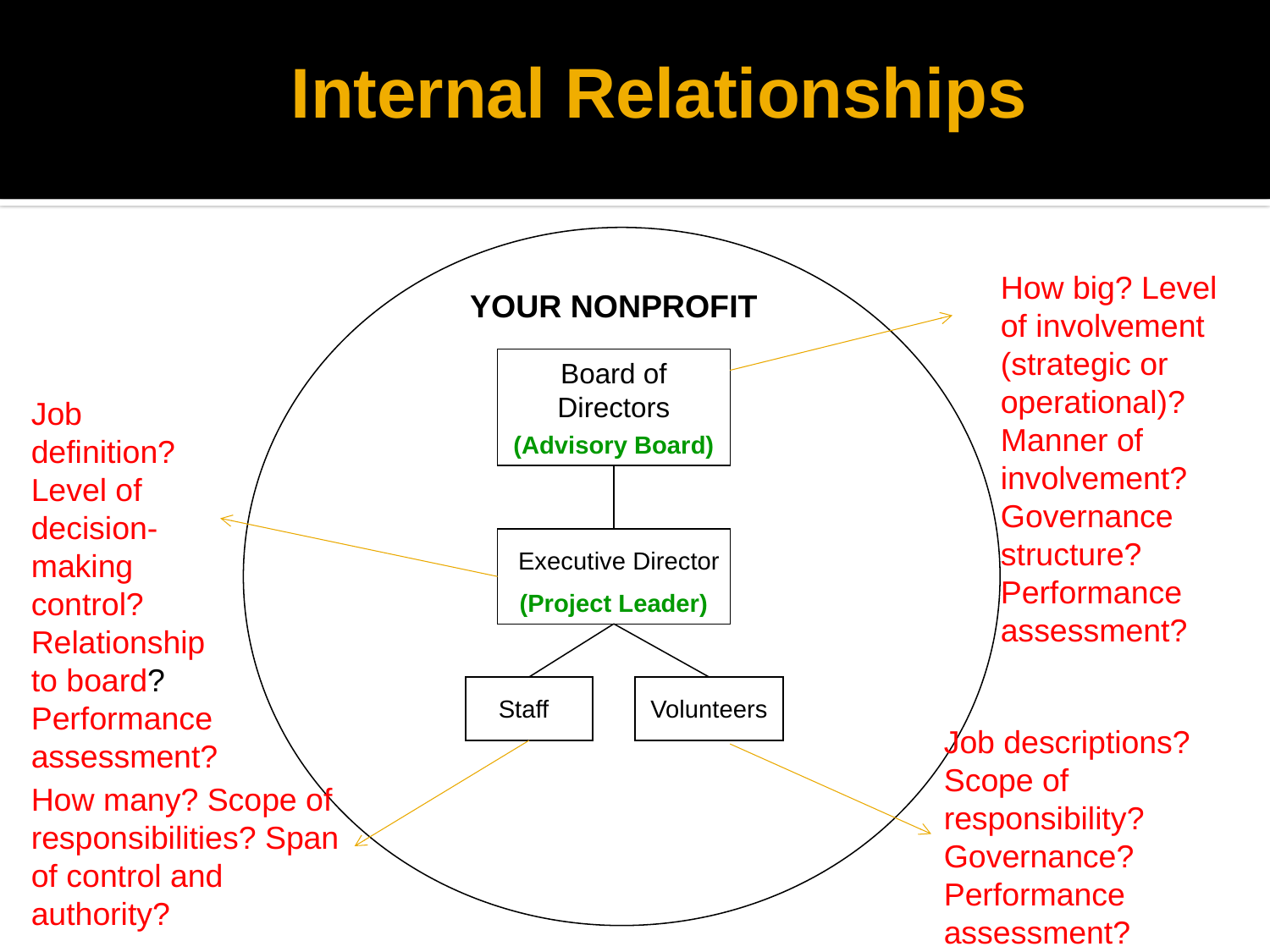

# Internal Relationships

How big? Level of involvement (strategic or operational)?
Manner of involvement? Governance structure? Performance assessment?
YOUR NONPROFIT

Board of Directors
Job definition? Level of decision-making control? Relationship to board? Performance assessment?
(Advisory Board)

Executive Director
(Project Leader)

Staff
Volunteers
Job descriptions? Scope of responsibility? Governance? Performance assessment?
How many? Scope of responsibilities? Span of control and authority?